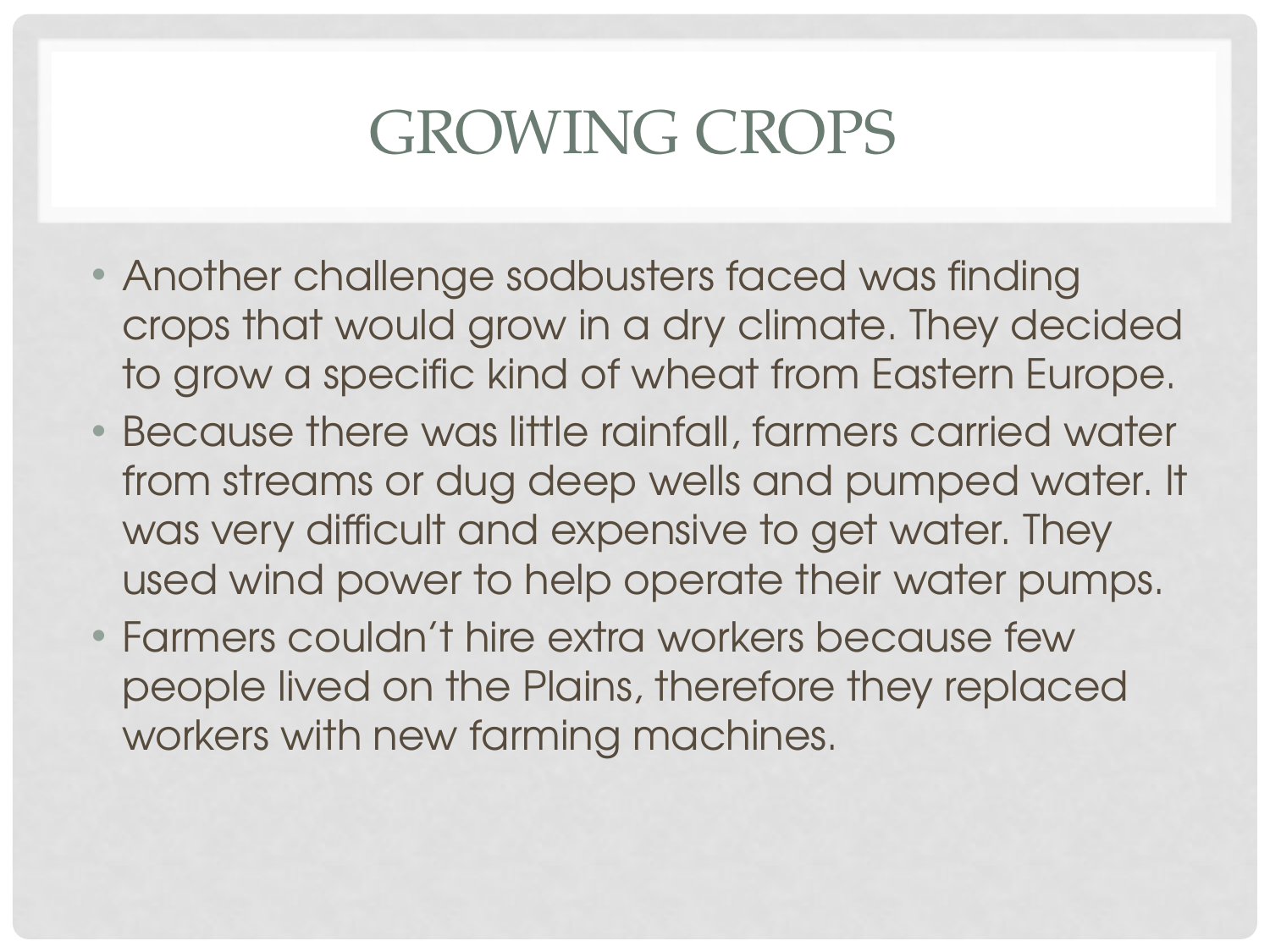

# Growing Crops
Another challenge sodbusters faced was finding crops that would grow in a dry climate. They decided to grow a specific kind of wheat from Eastern Europe.
Because there was little rainfall, farmers carried water from streams or dug deep wells and pumped water. It was very difficult and expensive to get water. They used wind power to help operate their water pumps.
Farmers couldn’t hire extra workers because few people lived on the Plains, therefore they replaced workers with new farming machines.